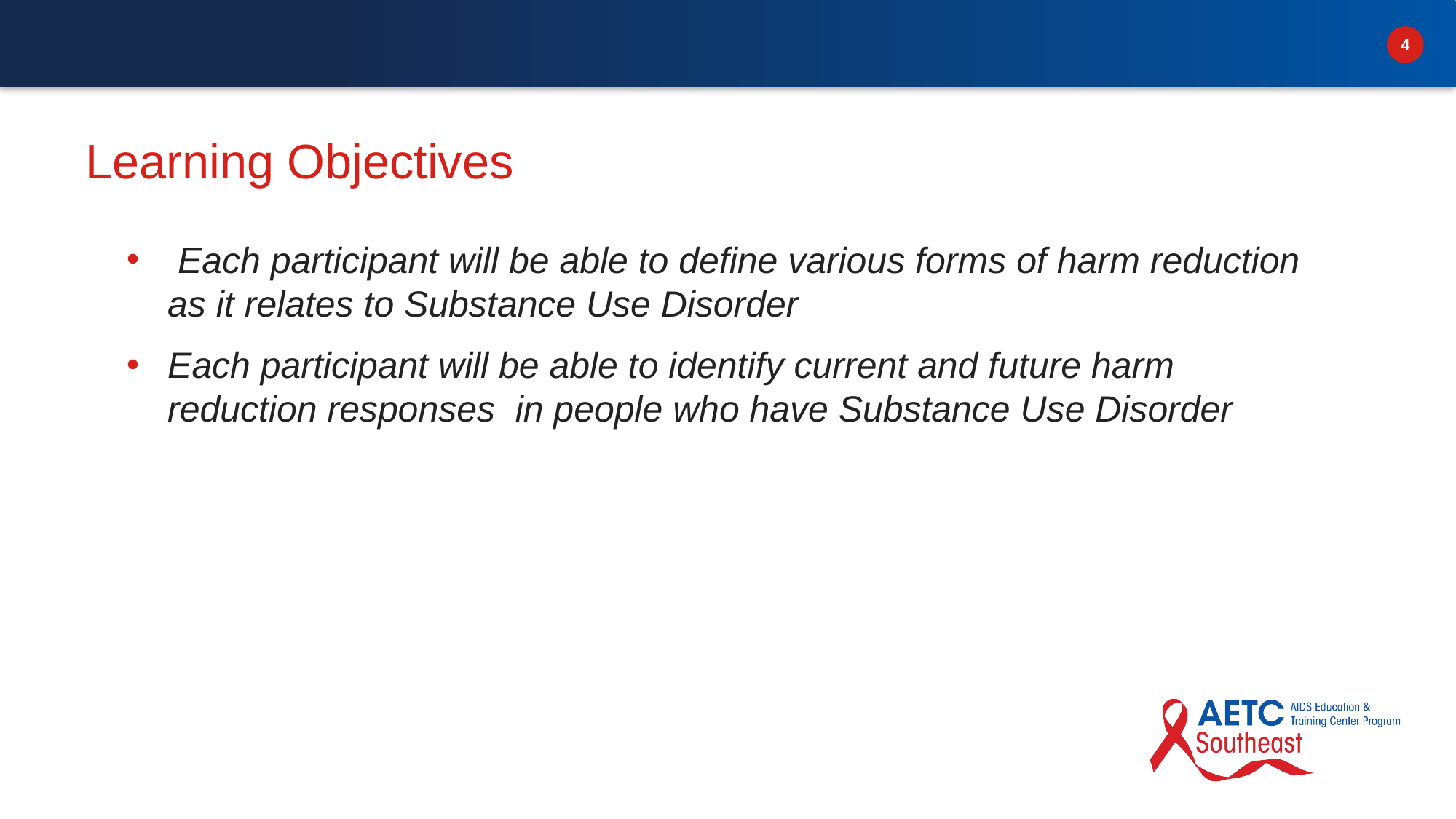

# Learning Objectives
 Each participant will be able to define various forms of harm reduction as it relates to Substance Use Disorder
Each participant will be able to identify current and future harm reduction responses  in people who have Substance Use Disorder